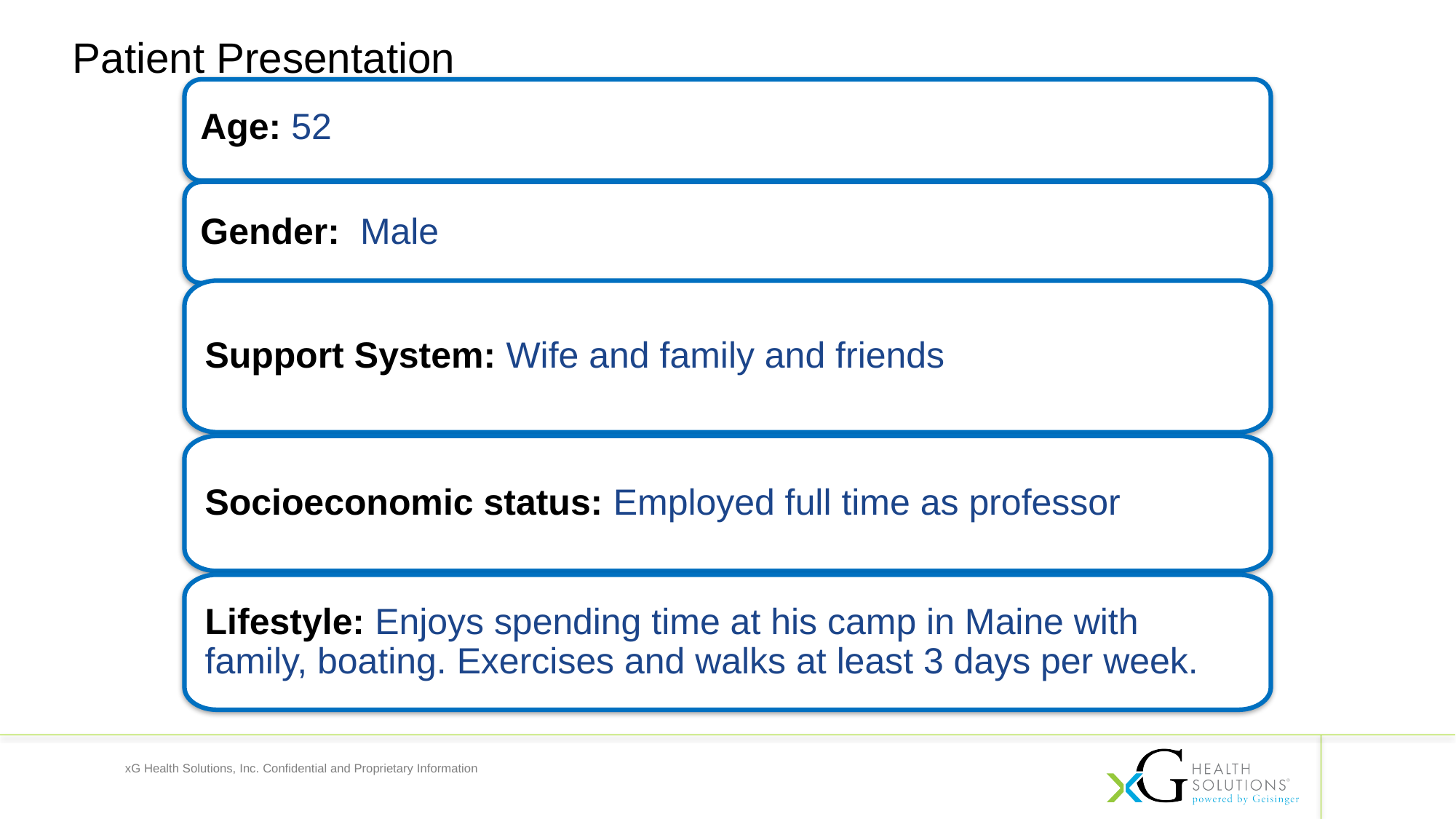

Patient Presentation
Age: 52
Gender:  Male
Support System: Wife and family and friends
Socioeconomic status: Employed full time as professor
Lifestyle: Enjoys spending time at his camp in Maine with family, boating. Exercises and walks at least 3 days per week.